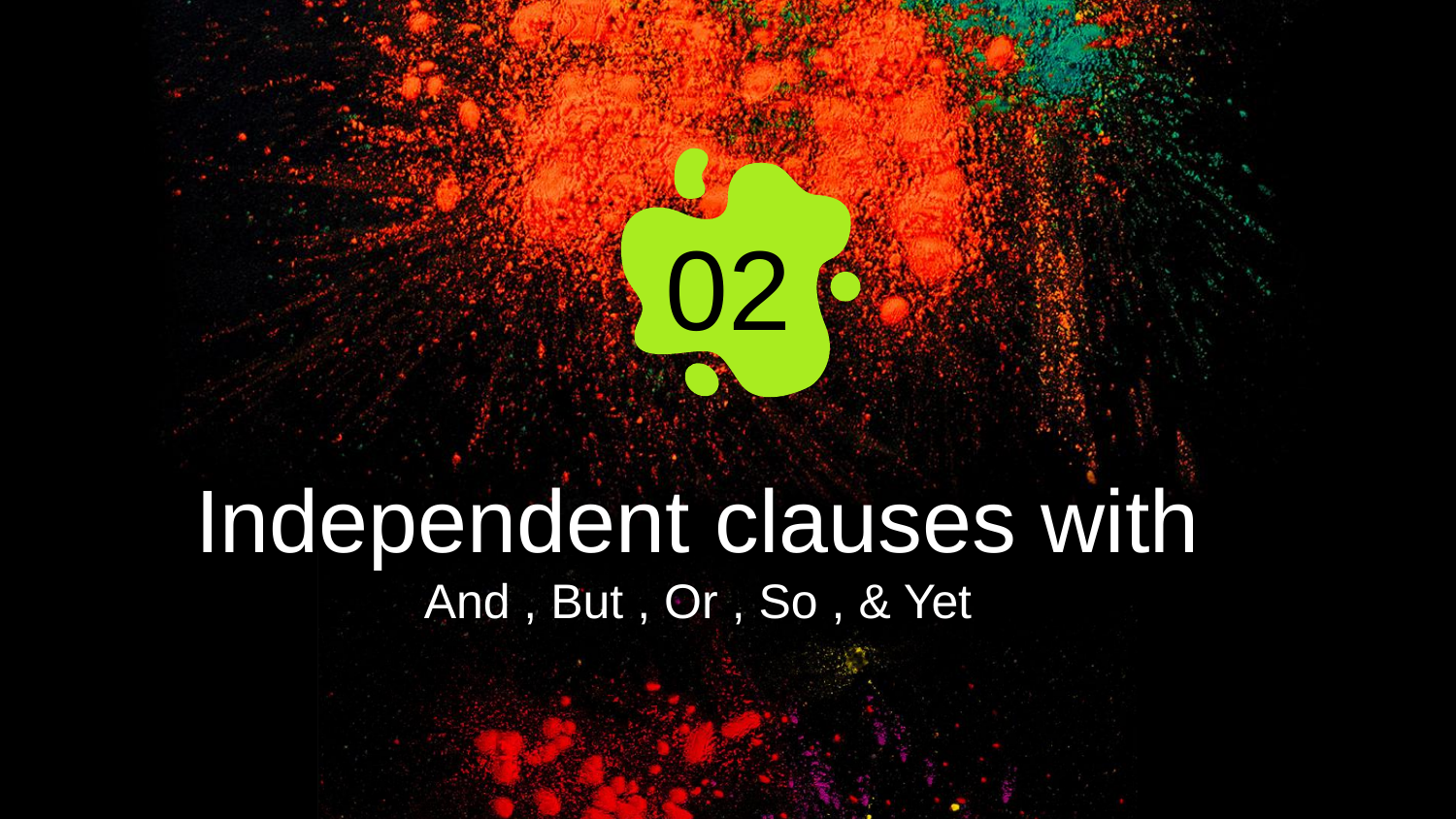

02
# Independent clauses with And , But , Or , So , & Yet